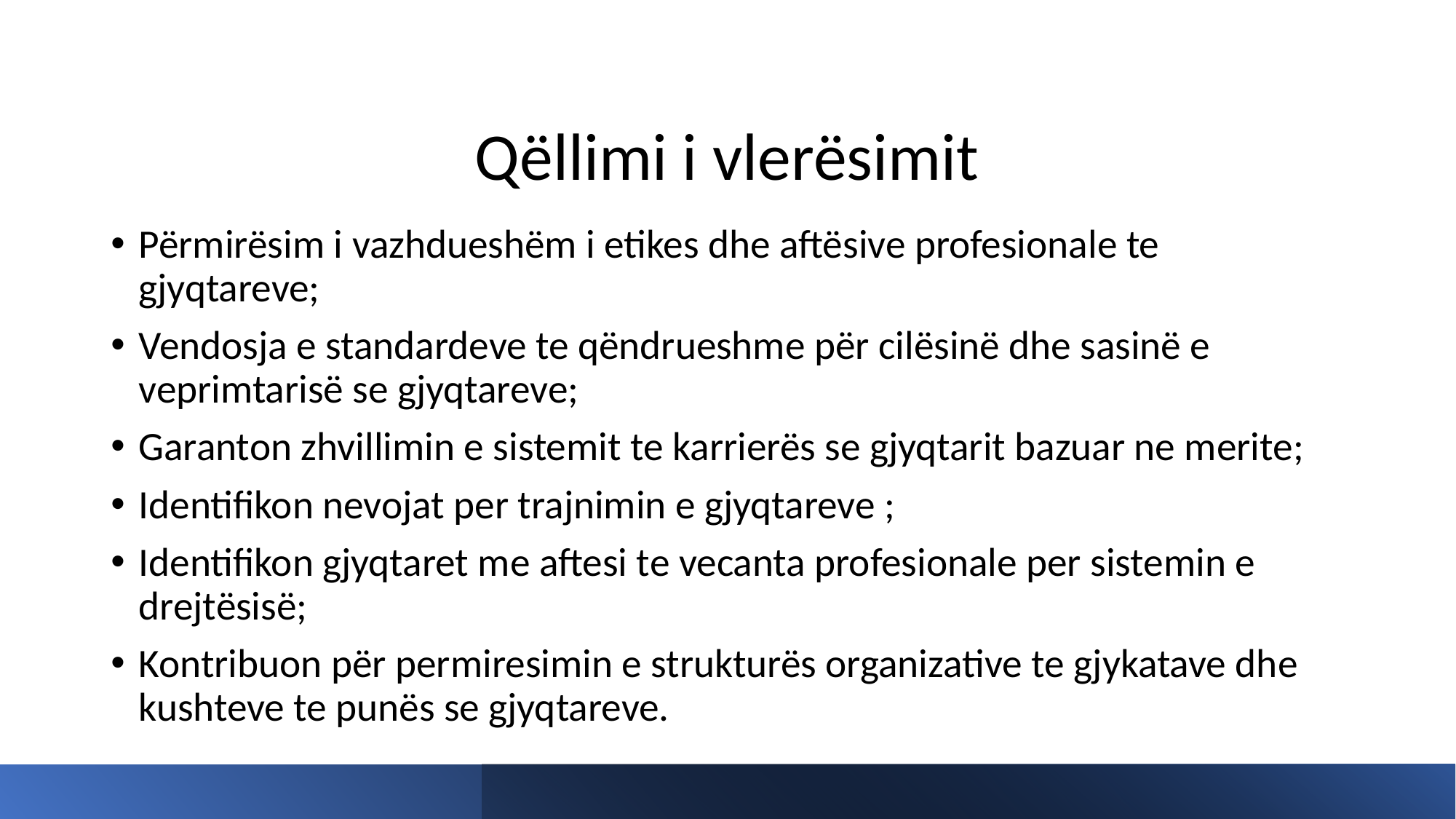

# Qëllimi i vlerësimit
Përmirësim i vazhdueshëm i etikes dhe aftësive profesionale te gjyqtareve;
Vendosja e standardeve te qëndrueshme për cilësinë dhe sasinë e veprimtarisë se gjyqtareve;
Garanton zhvillimin e sistemit te karrierës se gjyqtarit bazuar ne merite;
Identifikon nevojat per trajnimin e gjyqtareve ;
Identifikon gjyqtaret me aftesi te vecanta profesionale per sistemin e drejtësisë;
Kontribuon për permiresimin e strukturës organizative te gjykatave dhe kushteve te punës se gjyqtareve.